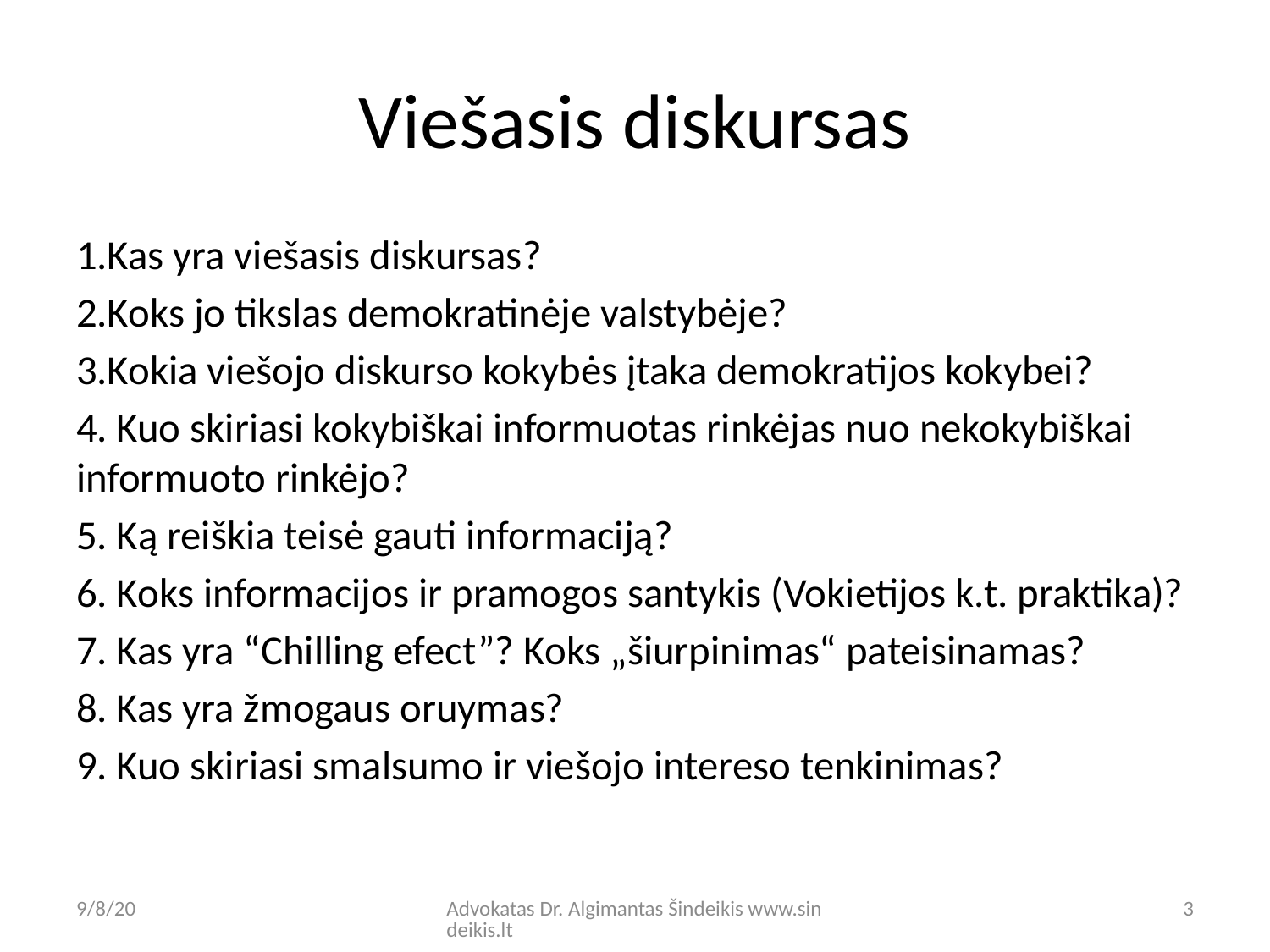

# Viešasis diskursas
1.Kas yra viešasis diskursas?
2.Koks jo tikslas demokratinėje valstybėje?
3.Kokia viešojo diskurso kokybės įtaka demokratijos kokybei?
4. Kuo skiriasi kokybiškai informuotas rinkėjas nuo nekokybiškai informuoto rinkėjo?
5. Ką reiškia teisė gauti informaciją?
6. Koks informacijos ir pramogos santykis (Vokietijos k.t. praktika)?
7. Kas yra “Chilling efect”? Koks „šiurpinimas“ pateisinamas?
8. Kas yra žmogaus oruymas?
9. Kuo skiriasi smalsumo ir viešojo intereso tenkinimas?

9/8/20
Advokatas Dr. Algimantas Šindeikis www.sindeikis.lt
3